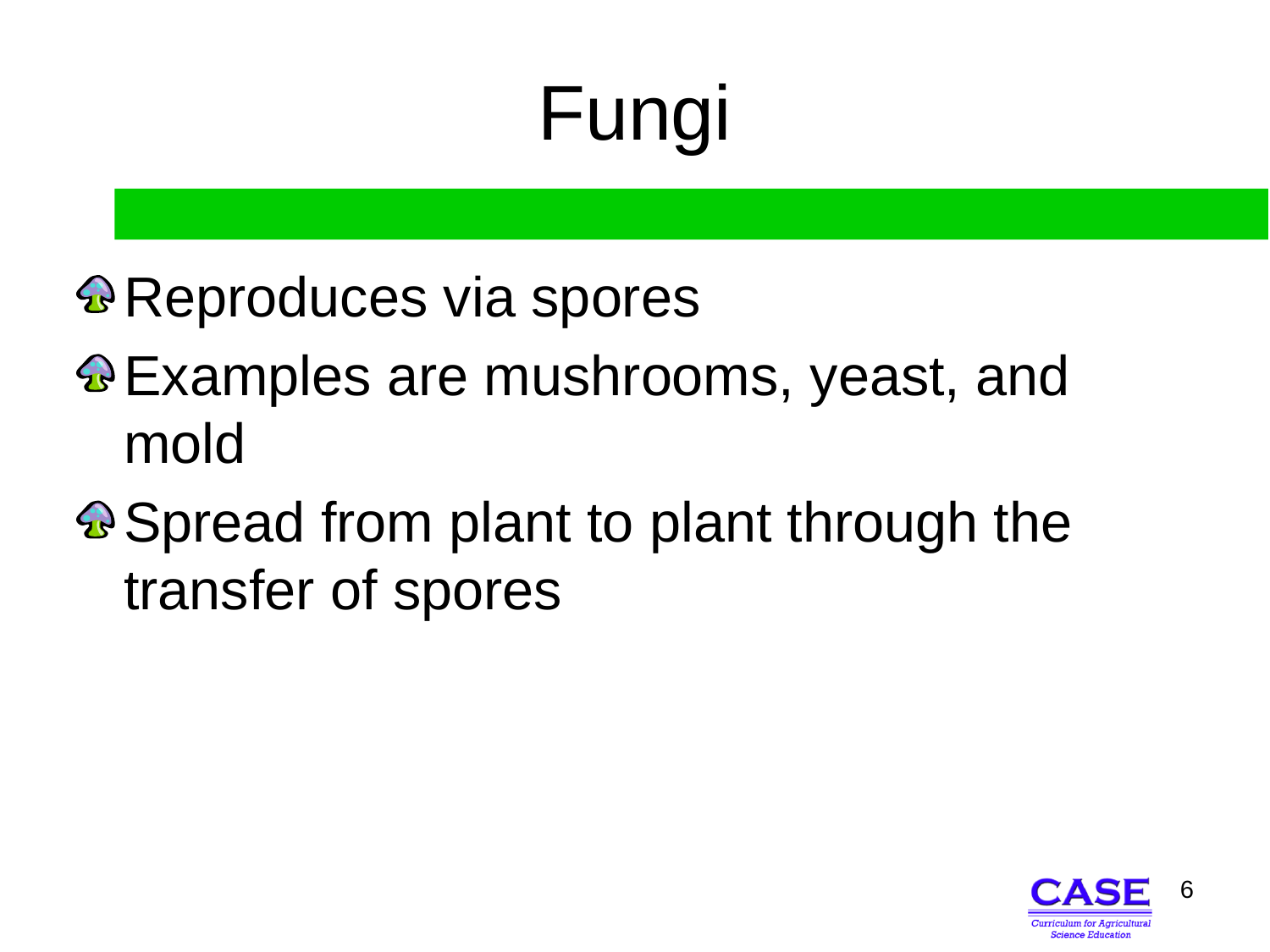

# Fungi
Reproduces via spores
Examples are mushrooms, yeast, and mold
Spread from plant to plant through the transfer of spores
6